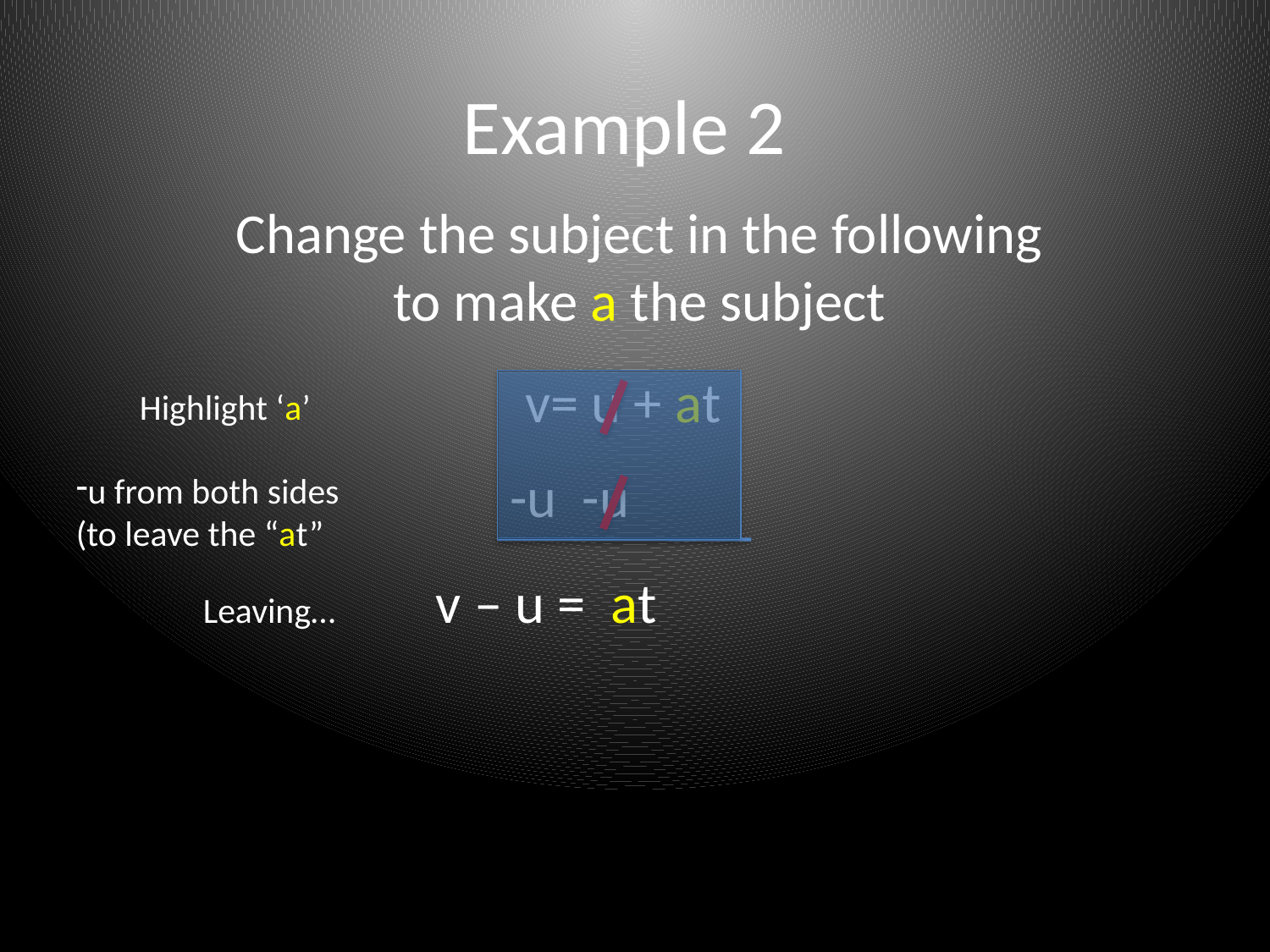

Example 2
Change the subject in the following to make a the subject
v= u + at

v – u =  at
Leaving…
Highlight ‘a’
-u  -u
u from both sides
(to leave the “at”